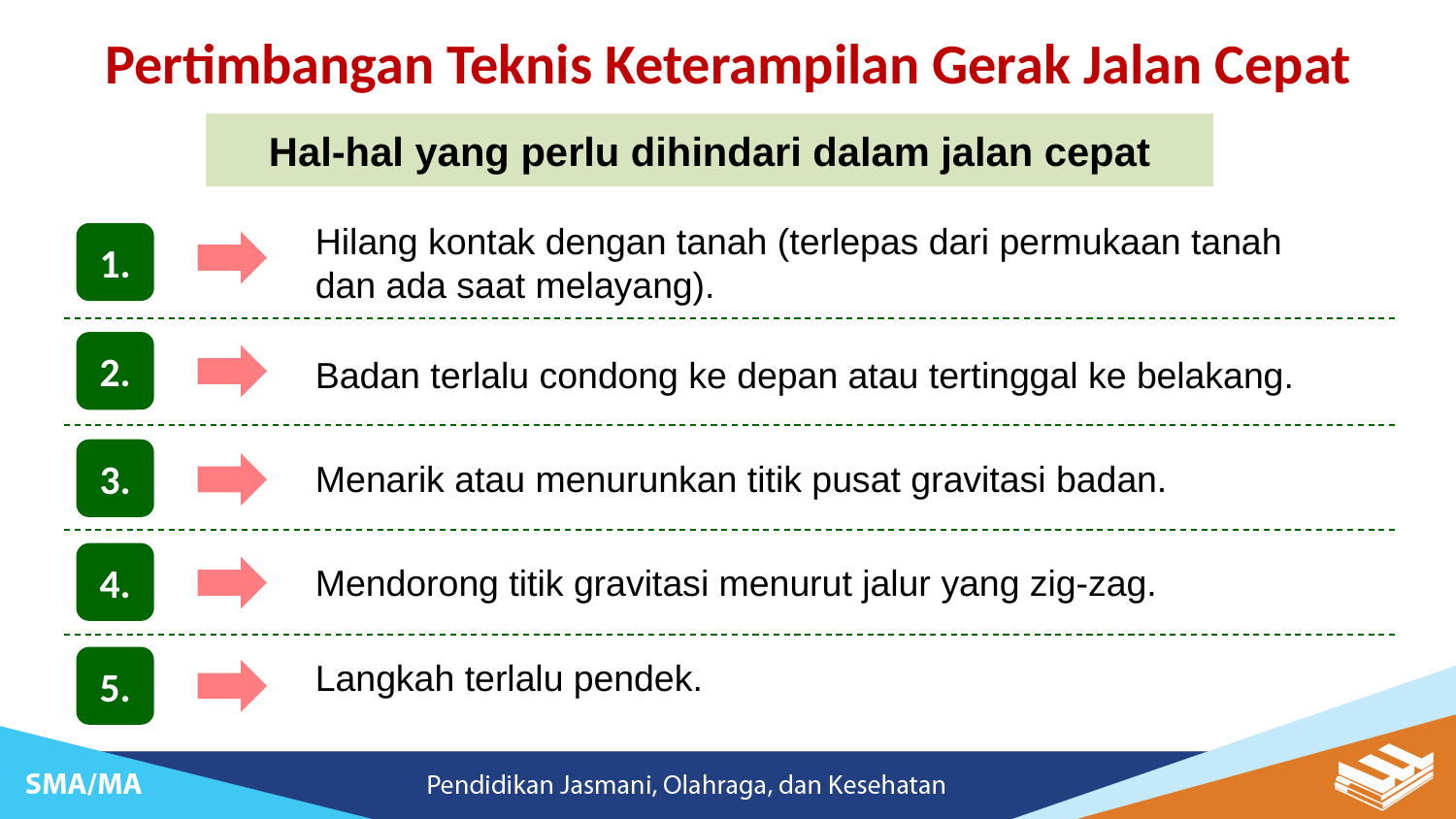

Pertimbangan Teknis Keterampilan Gerak Jalan Cepat
Hal-hal yang perlu dihindari dalam jalan cepat
Hilang kontak dengan tanah (terlepas dari permukaan tanah dan ada saat melayang).
1.

Badan terlalu condong ke depan atau tertinggal ke belakang.
2.

3.
Menarik atau menurunkan titik pusat gravitasi badan.

Mendorong titik gravitasi menurut jalur yang zig-zag.
4.

5.
Langkah terlalu pendek.